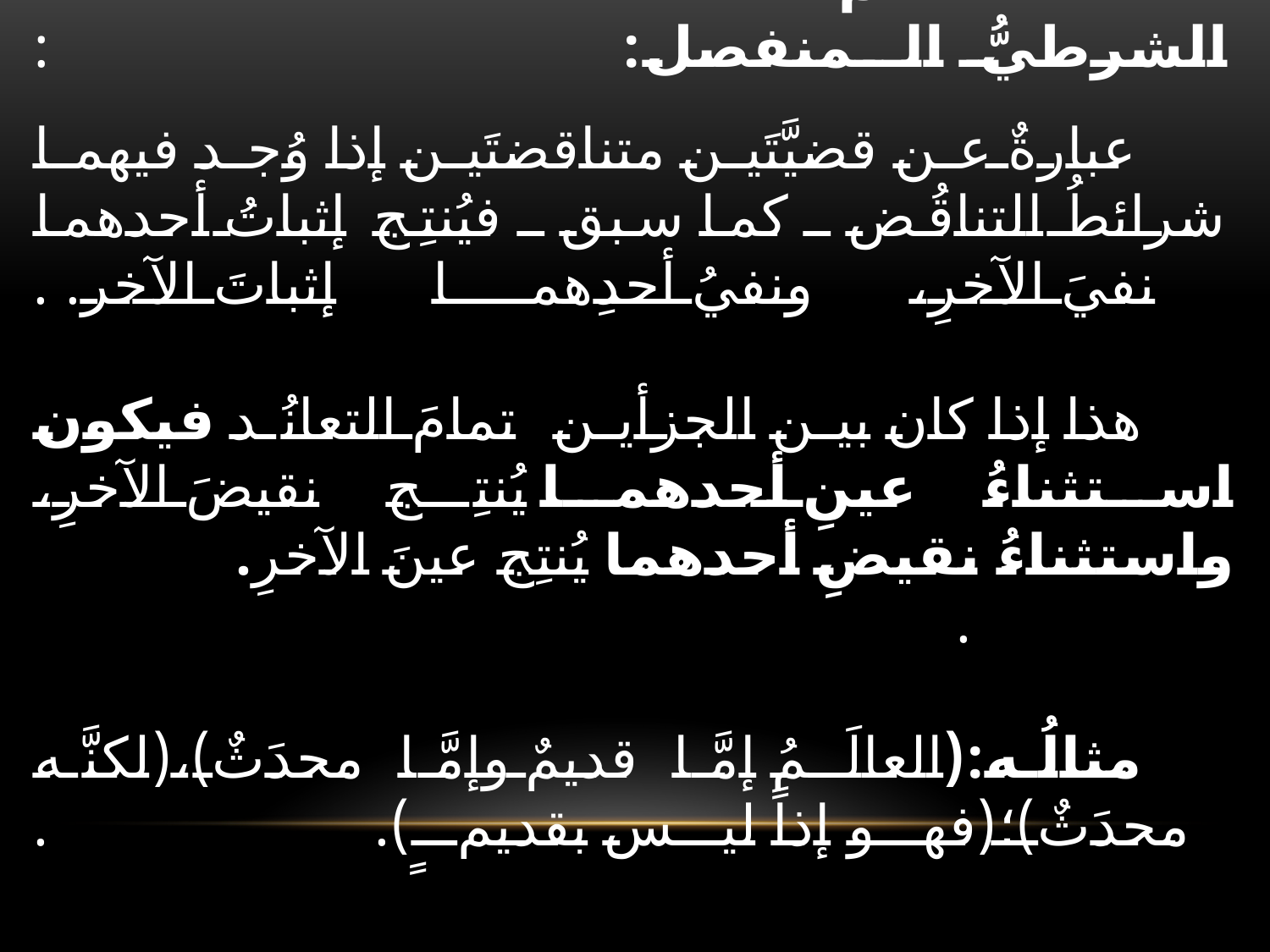

# القسمُ الثالث:                        : الشرطيُّ الـمنفصل:                                     : عبارةٌ عن قضيَّتَين متناقضتَين إذا وُجد فيهما شرائطُ التناقُض ـ كما سبق ـ فيُنتِج إثباتُ أحدهما نفيَ الآخرِ، ونفيُ أحدِهما إثباتَ الآخر. . هذا إذا كان بين الجزأين تمامَ التعانُد فيكون استثناءُ عينِ أحدهما يُنتِج نقيضَ الآخرِ، واستثناءُ نقيضِ أحدهما يُنتِج عينَ الآخرِ.                               . مثالُه:(العالَـمُ إمَّا قديمٌ وإمَّا محدَثٌ)،(لكنَّه محدَثٌ)؛(فهو إذاً ليس بقديمٍ).                     .